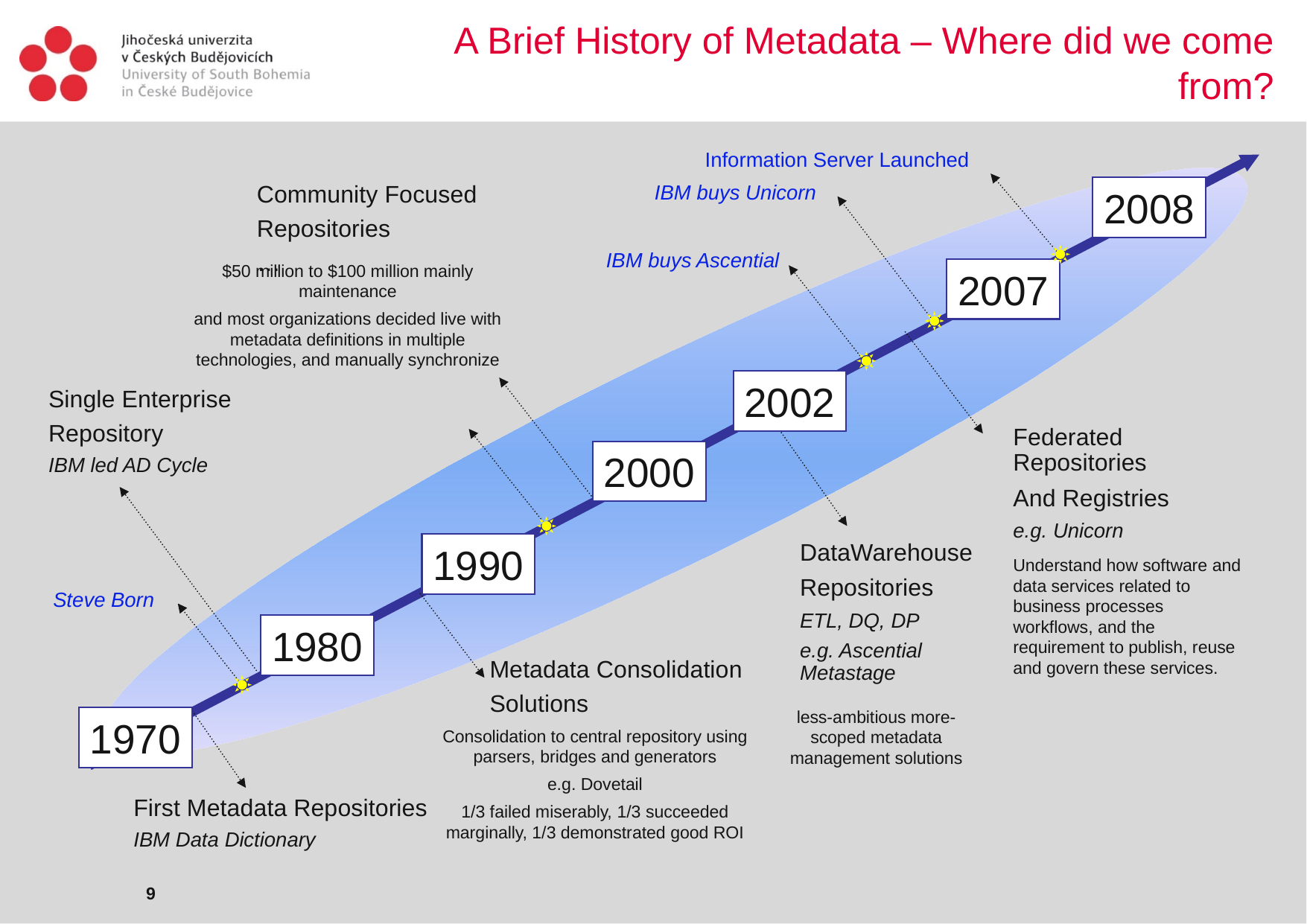

# A Brief History of Metadata – Where did we come from?
Information Server Launched

IBM buys Unicorn
Community Focused
Repositories
…
2008

IBM buys Ascential

$50 million to $100 million mainly maintenance
and most organizations decided live with metadata definitions in multiple technologies, and manually synchronize
2007

2002

Single Enterprise
Repository
IBM led AD Cycle

Federated Repositories
And Registries
e.g. Unicorn
Understand how software and data services related to business processes workflows, and the requirement to publish, reuse and govern these services.

2000

1990
DataWarehouse
Repositories
ETL, DQ, DP
e.g. Ascential Metastage
Steve Born

1980
Metadata Consolidation
Solutions

less-ambitious more-scoped metadata management solutions
1970

Consolidation to central repository using parsers, bridges and generators
e.g. Dovetail
1/3 failed miserably, 1/3 succeeded marginally, 1/3 demonstrated good ROI
First Metadata Repositories
IBM Data Dictionary
9